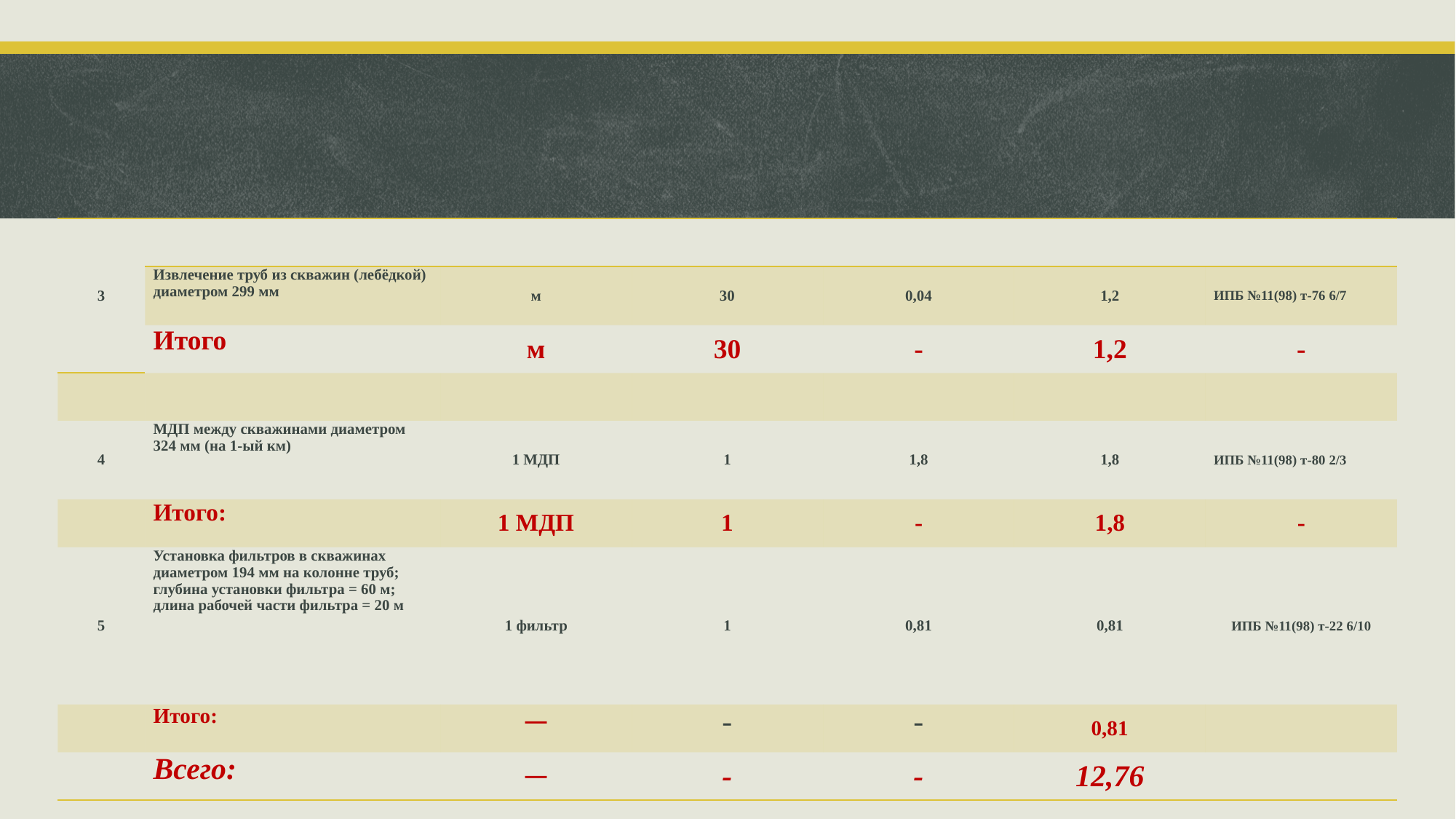

| 3 |  |  |  |  |  |  |
| --- | --- | --- | --- | --- | --- | --- |
|  | Извлечение труб из скважин (лебёдкой) диаметром 299 мм | м | 30 | 0,04 | 1,2 | ИПБ №11(98) т-76 6/7 |
|  | Итого | м | 30 | - | 1,2 | - |
|  |  |  |  |  |  |  |
| 4 | МДП между скважинами диаметром 324 мм (на 1-ый км) | 1 МДП | 1 | 1,8 | 1,8 | ИПБ №11(98) т-80 2/3 |
|  | Итого: | 1 МДП | 1 | - | 1,8 | - |
| 5 | Установка фильтров в скважинах диаметром 194 мм на колонне труб; глубина установки фильтра = 60 м; длина рабочей части фильтра = 20 м | 1 фильтр | 1 | 0,81 | 0,81 | ИПБ №11(98) т-22 6/10 |
|  | Итого: | ─ | - | - | 0,81 |  |
|  | Всего: | ─ | - | - | 12,76 |  |